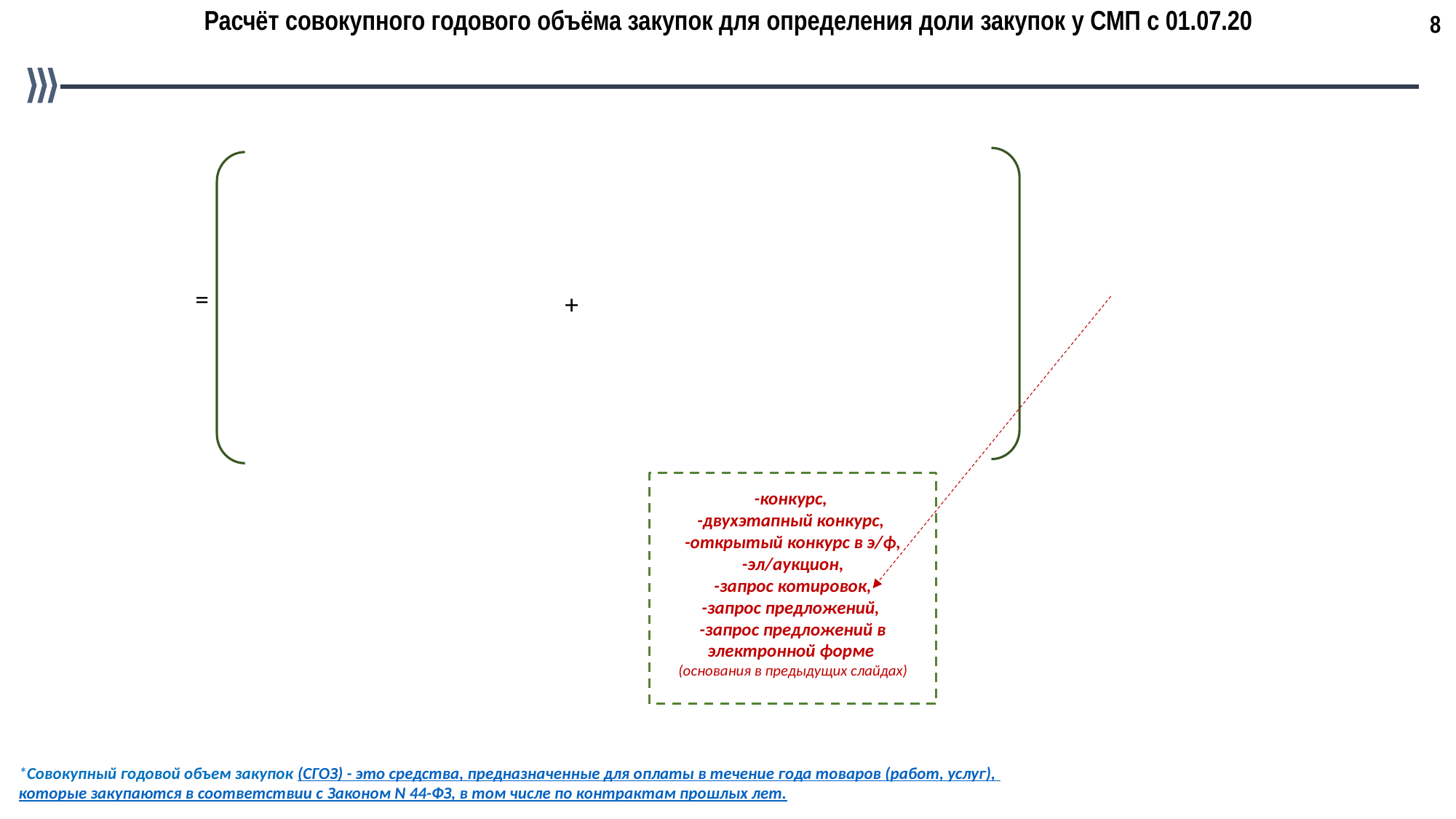

8
Расчёт совокупного годового объёма закупок для определения доли закупок у СМП с 01.07.20

СГОЗ*

ИСКЛЮЧЕНИЕ из СГОЗ

В расчёт СГОЗ не включаются :
-объём закупок у ед. поставщика (п.1-п.56 ч.1 ст.93) за исключением п.25 ч.1 ст.93
-услуги по предоставлению кредитов;
-закупки закрытыми способами.

Объём закупок конкурентными способами
(состоявшиеся закупки)

Объём закупок у
ед. поставщика по итогам несостоявшихся закупок у СМП
 (п.25 ч.1 ст.93)

=
+

-конкурс,
-двухэтапный конкурс,
-открытый конкурс в э/ф,
-эл/аукцион,
-запрос котировок,
-запрос предложений,
-запрос предложений в электронной форме
(основания в предыдущих слайдах)

*Совокупный годовой объем закупок (СГОЗ) - это средства, предназначенные для оплаты в течение года товаров (работ, услуг),
которые закупаются в соответствии с Законом N 44-ФЗ, в том числе по контрактам прошлых лет.